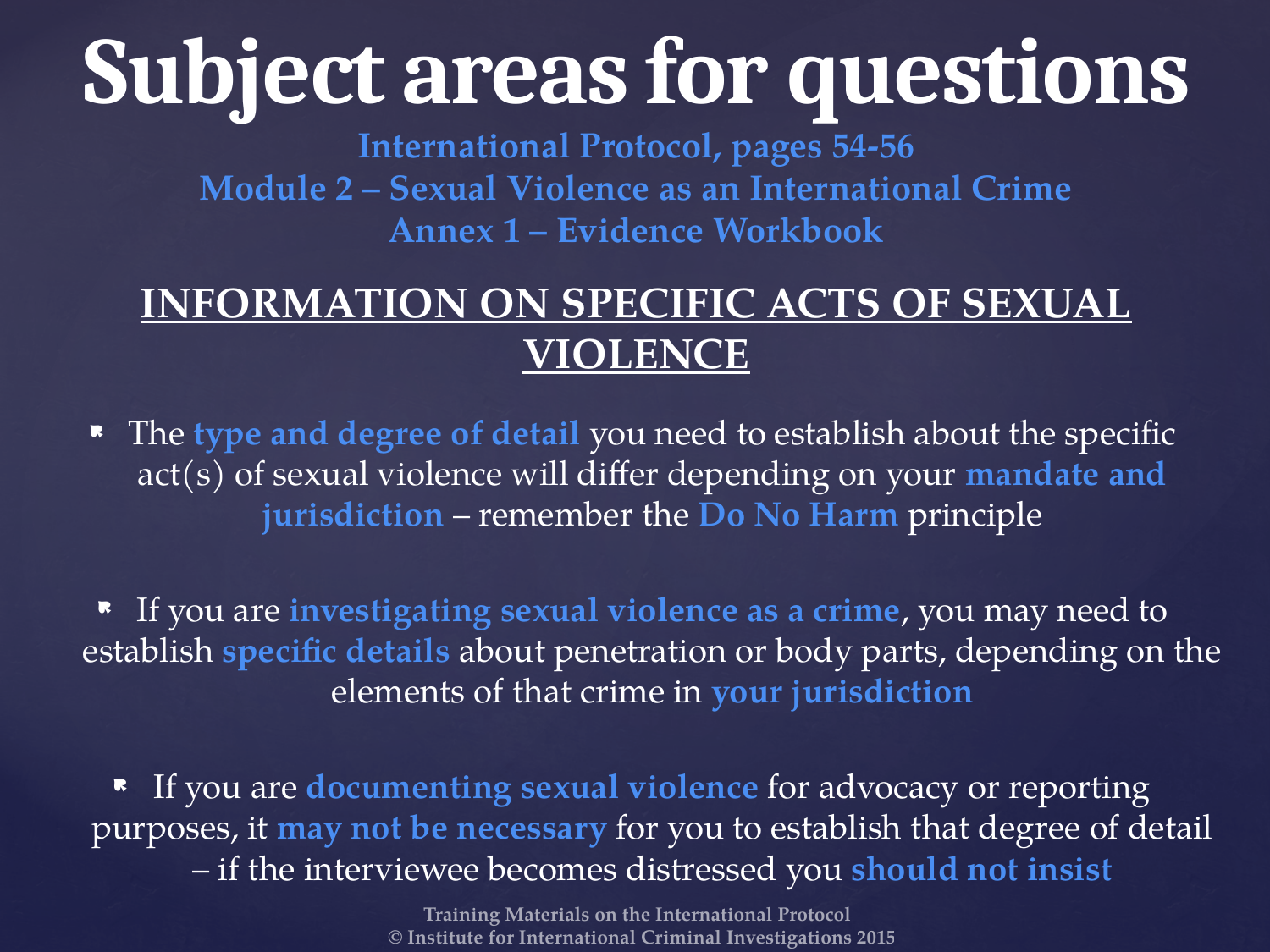

# Subject areas for questions International Protocol, pages 54-56 Module 2 – Sexual Violence as an International Crime Annex 1 – Evidence Workbook
Information on specific acts of sexual violence

The type and degree of detail you need to establish about the specific act(s) of sexual violence will differ depending on your mandate and jurisdiction – remember the Do No Harm principle

If you are investigating sexual violence as a crime, you may need to establish specific details about penetration or body parts, depending on the elements of that crime in your jurisdiction

If you are documenting sexual violence for advocacy or reporting purposes, it may not be necessary for you to establish that degree of detail – if the interviewee becomes distressed you should not insist
Training Materials on the International Protocol
© Institute for International Criminal Investigations 2015